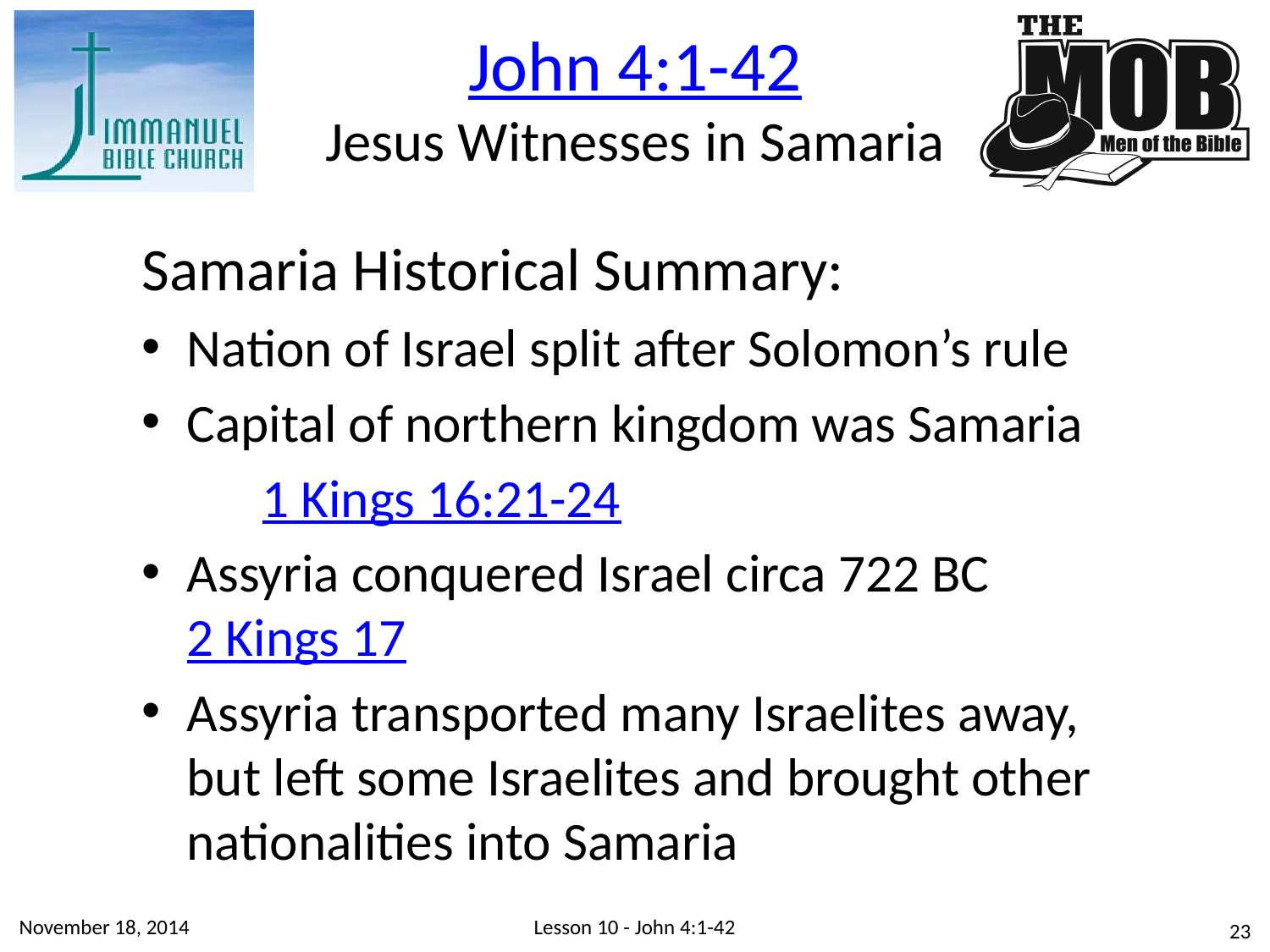

John 4:1-42
Jesus Witnesses in Samaria
Samaria Historical Summary:
Nation of Israel split after Solomon’s rule
Capital of northern kingdom was Samaria
	1 Kings 16:21-24
Assyria conquered Israel circa 722 BC 	2 Kings 17
Assyria transported many Israelites away, but left some Israelites and brought other nationalities into Samaria

November 18, 2014
Lesson 10 - John 4:1-42
23